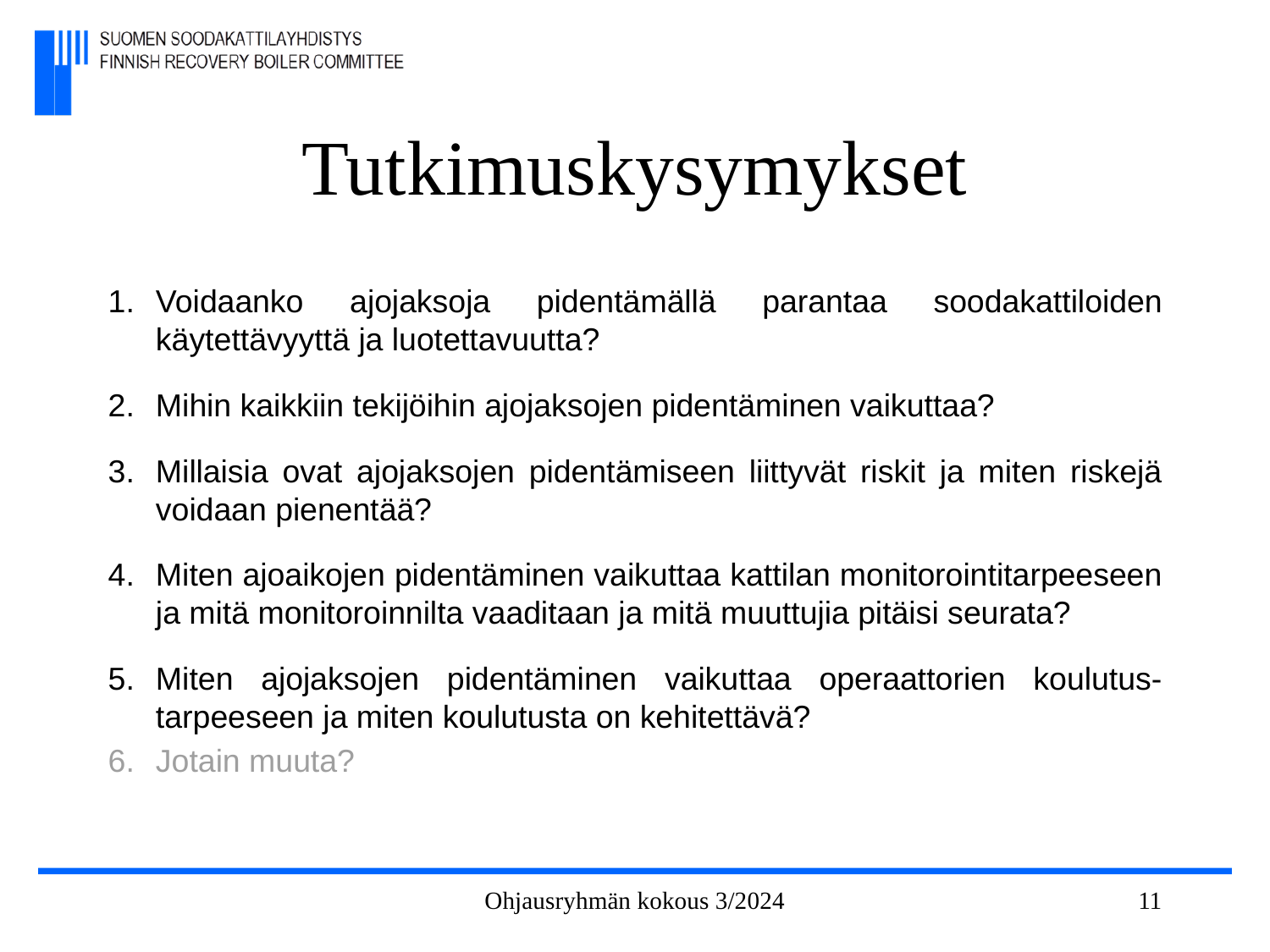

# Tutkimuskysymykset
Voidaanko ajojaksoja pidentämällä parantaa soodakattiloiden käytettävyyttä ja luotettavuutta?
Mihin kaikkiin tekijöihin ajojaksojen pidentäminen vaikuttaa?
Millaisia ovat ajojaksojen pidentämiseen liittyvät riskit ja miten riskejä voidaan pienentää?
Miten ajoaikojen pidentäminen vaikuttaa kattilan monitorointitarpeeseen ja mitä monitoroinnilta vaaditaan ja mitä muuttujia pitäisi seurata?
Miten ajojaksojen pidentäminen vaikuttaa operaattorien koulutus-tarpeeseen ja miten koulutusta on kehitettävä?
Jotain muuta?

Ohjausryhmän kokous 3/2024
11